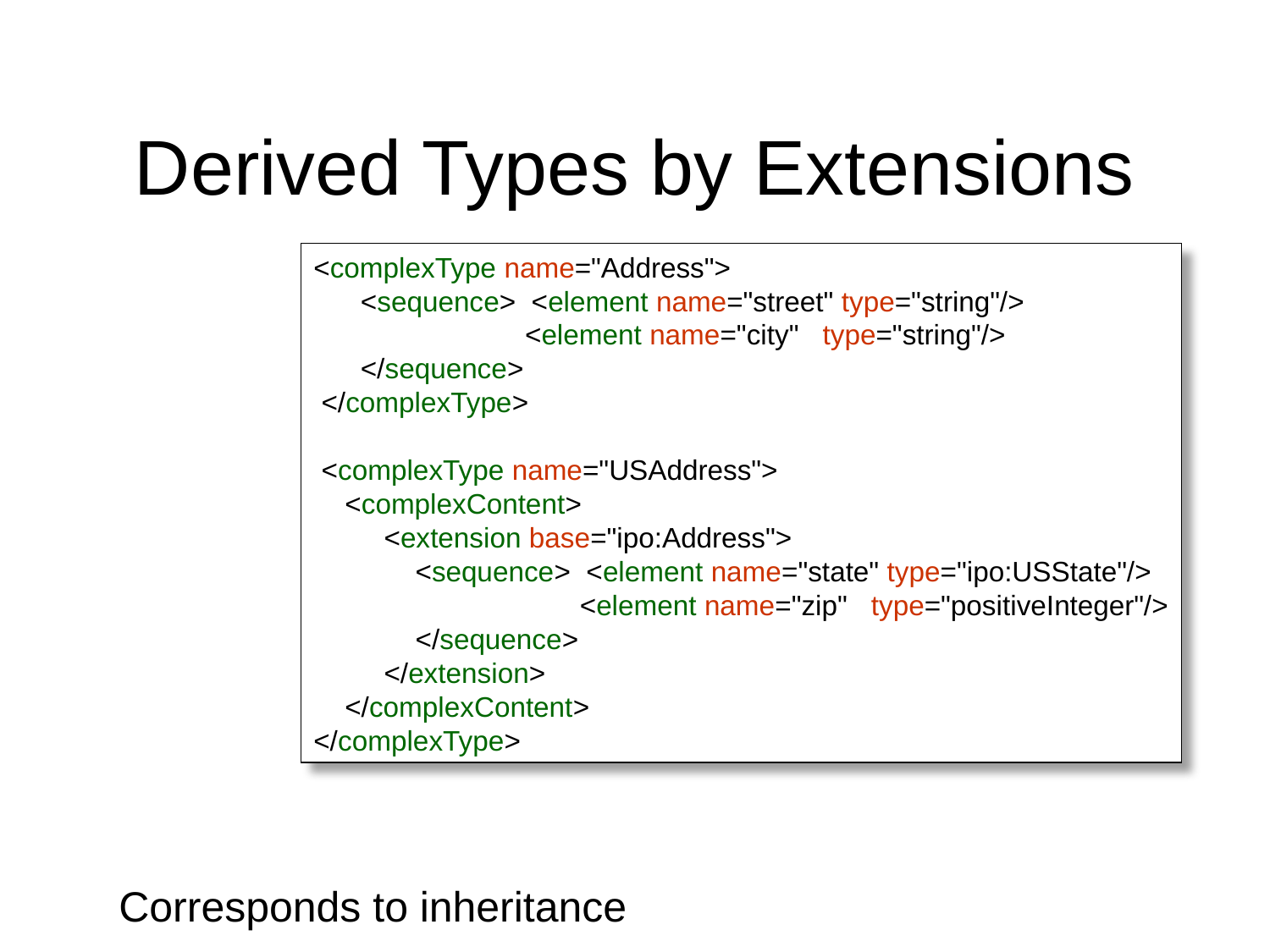

# Derived Types by Extensions
<complexType name="Address">
      <sequence>  <element name="street" type="string"/>
                           <element name="city"   type="string"/>
      </sequence>
 </complexType>

 <complexType name="USAddress">
    <complexContent>
         <extension base="ipo:Address">
             <sequence>  <element name="state" type="ipo:USState"/>
                                  <element name="zip"   type="positiveInteger"/>
             </sequence>
         </extension>
    </complexContent>
</complexType>
Corresponds to inheritance